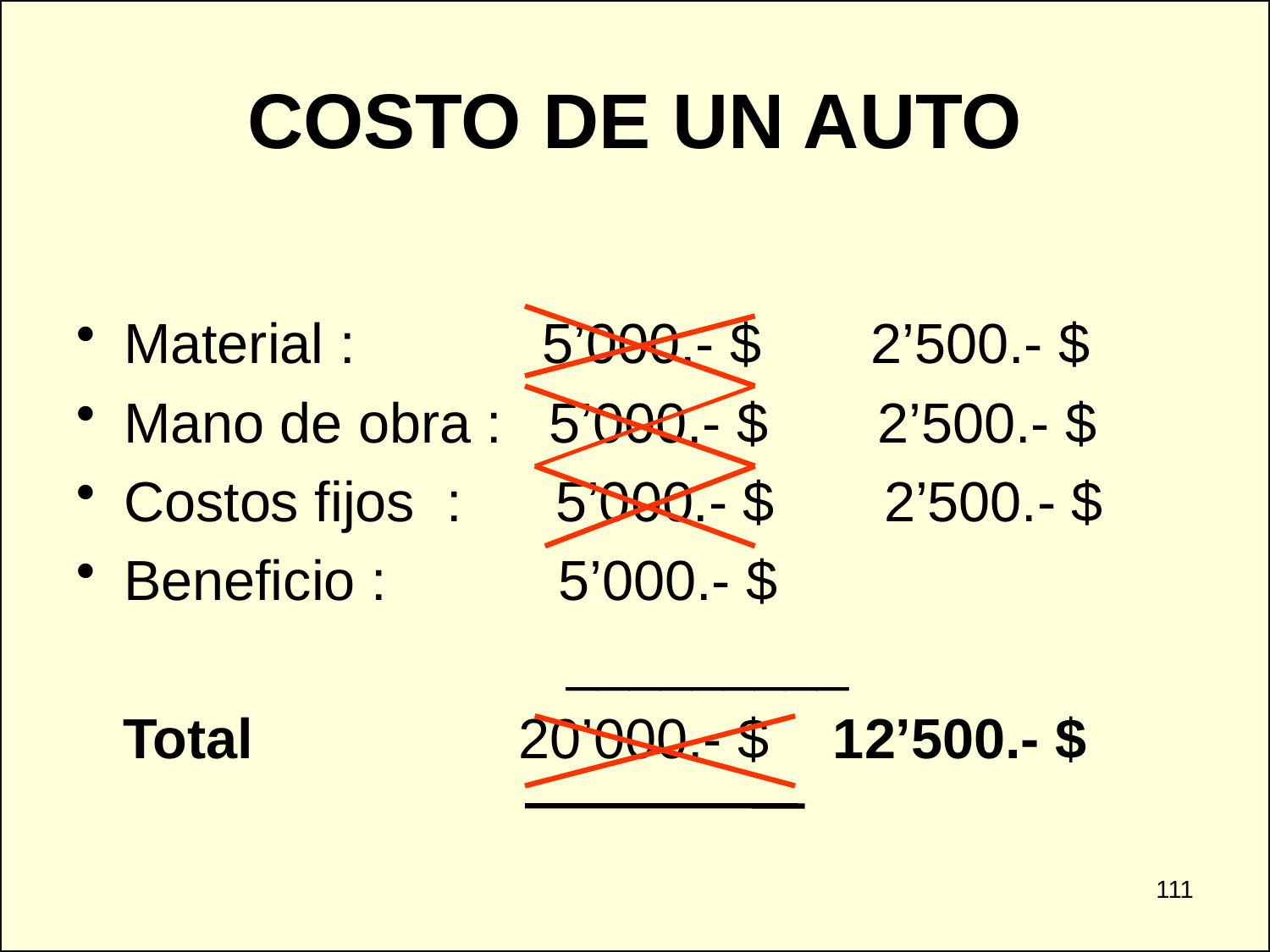

COSTO DE UN AUTO

Material :            5’000.- $       2’500.- $
Mano de obra :   5’000.- $       2’500.- $
Costos fijos  :      5’000.- $       2’500.- $
Beneficio :           5’000.- $
				    _________
   Total                 20’000.- $    12’500.- $

111